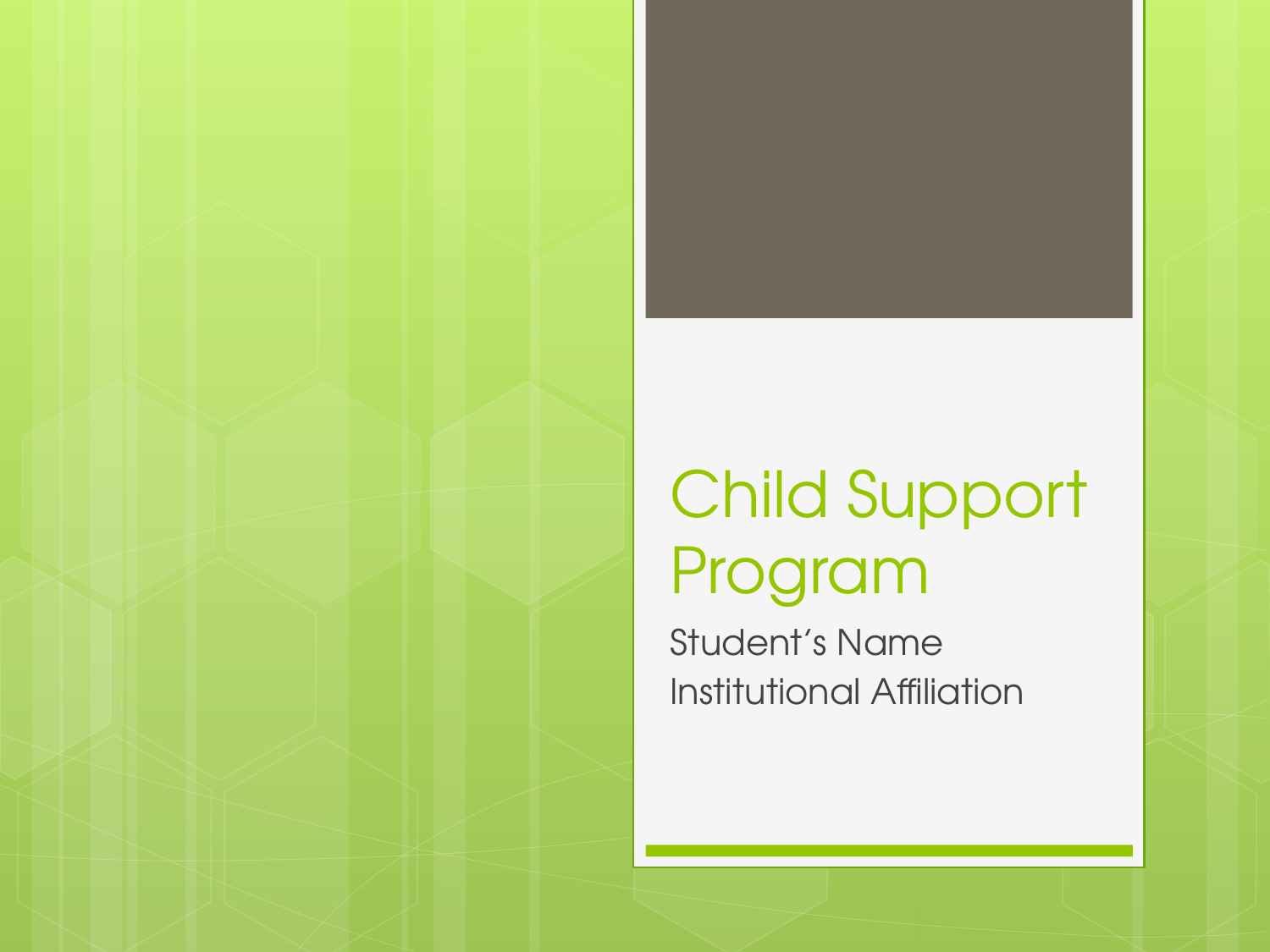

# Child Support Program
Student’s Name
Institutional Affiliation